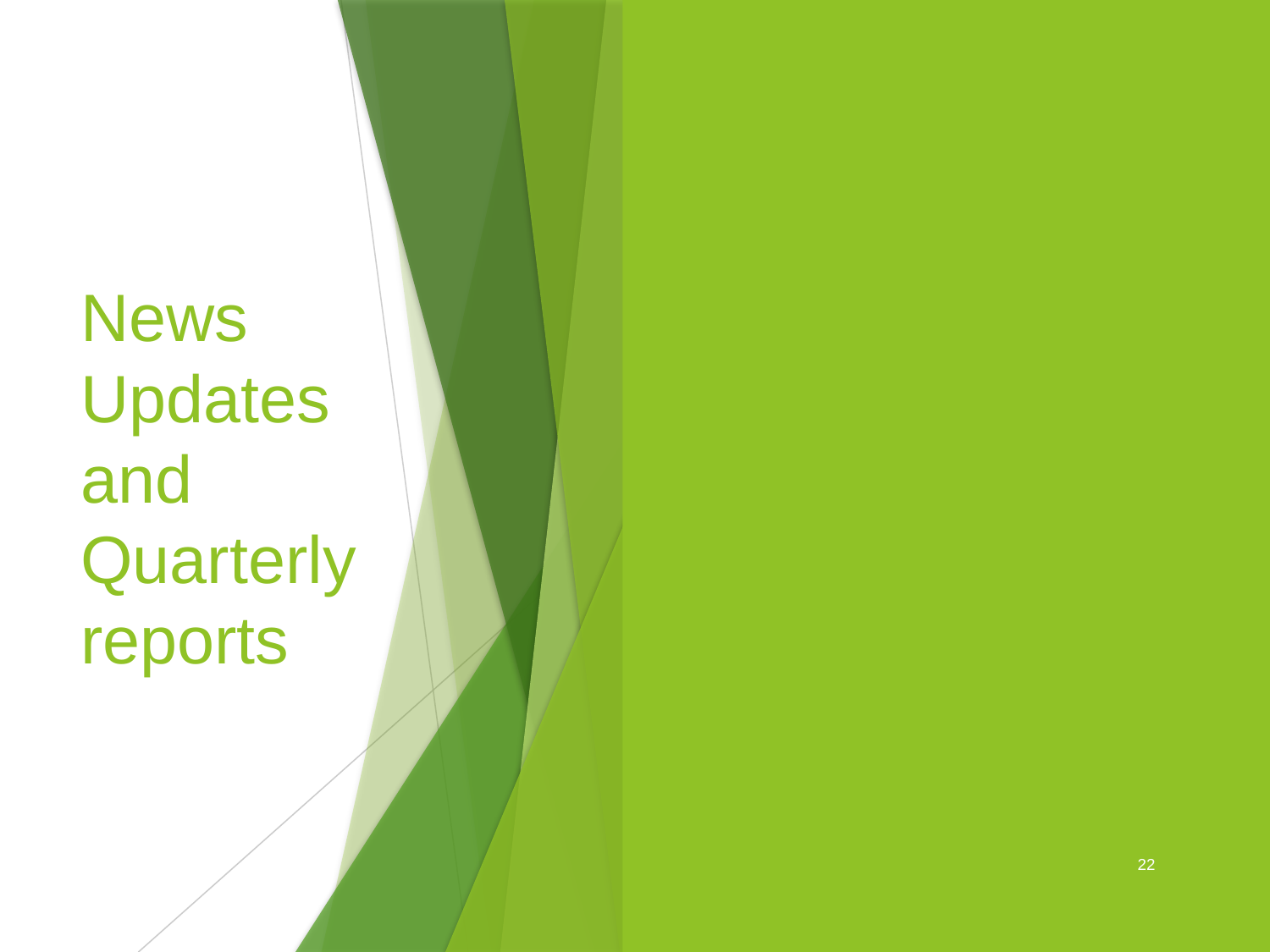

# News Updates and Quarterly reports
22